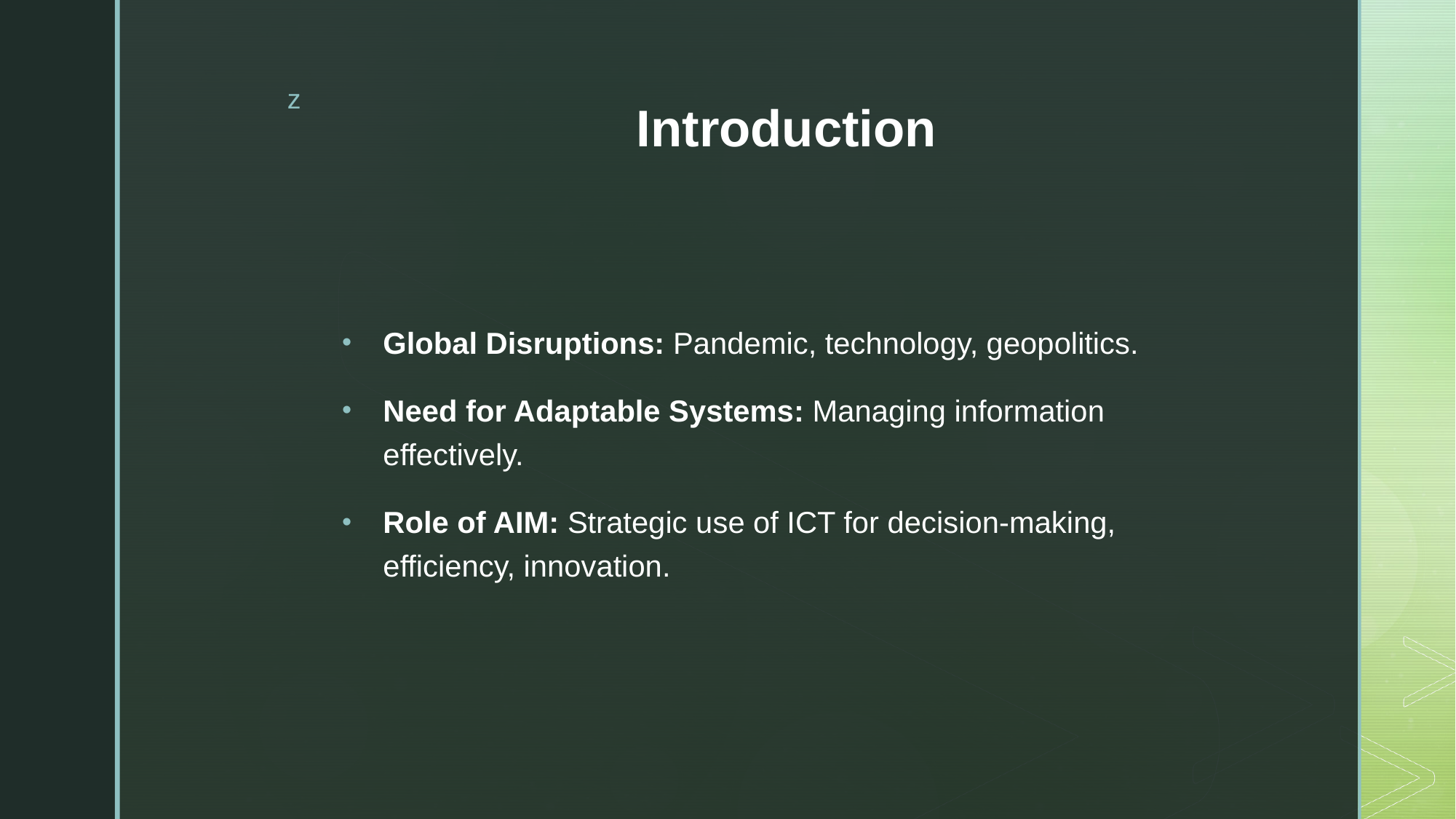

# Introduction
Global Disruptions: Pandemic, technology, geopolitics.
Need for Adaptable Systems: Managing information effectively.
Role of AIM: Strategic use of ICT for decision-making, efficiency, innovation.